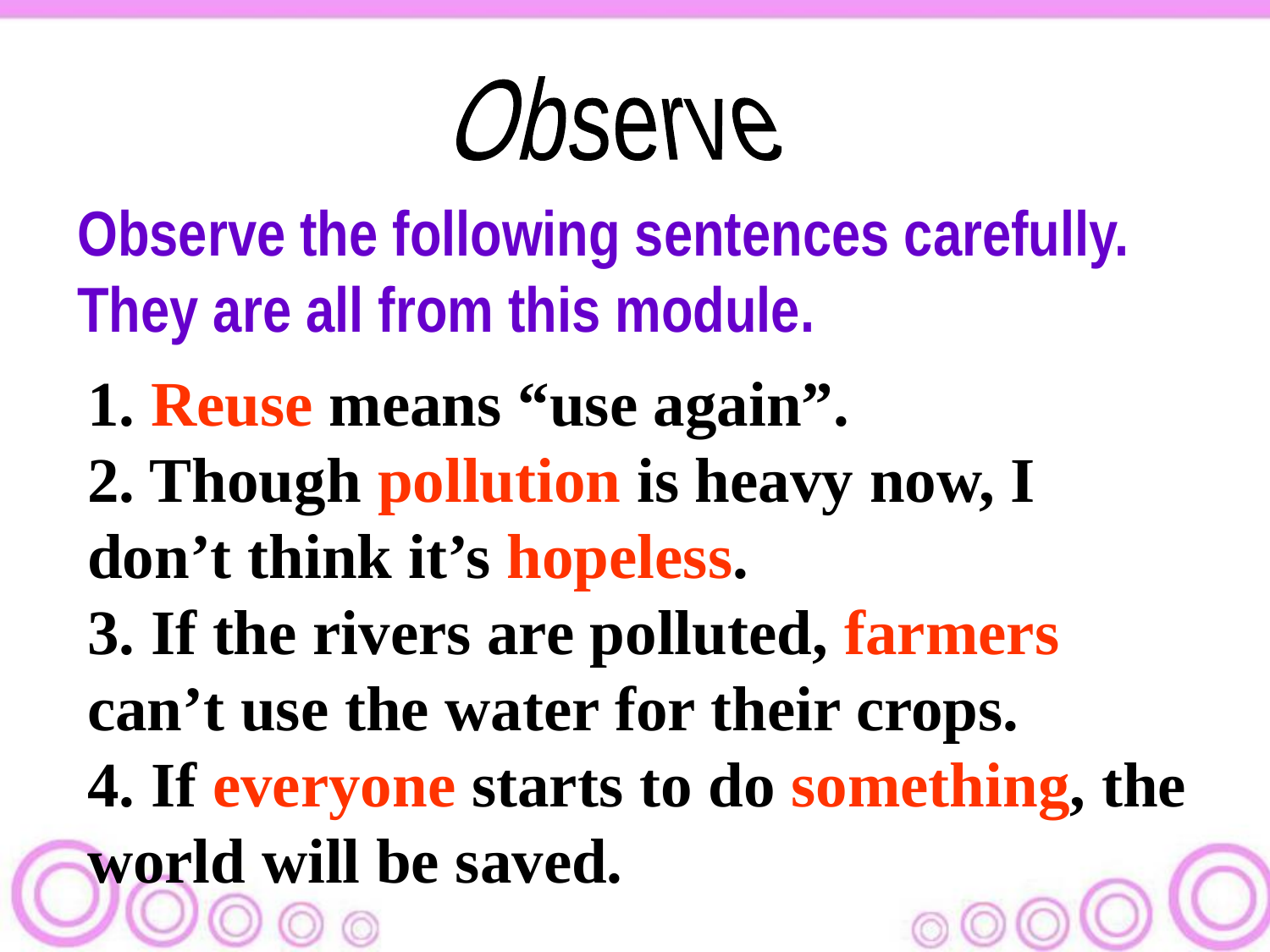

Observe
Observe the following sentences carefully. They are all from this module.
1. Reuse means “use again”.
2. Though pollution is heavy now, I don’t think it’s hopeless.
3. If the rivers are polluted, farmers can’t use the water for their crops.
4. If everyone starts to do something, the world will be saved.